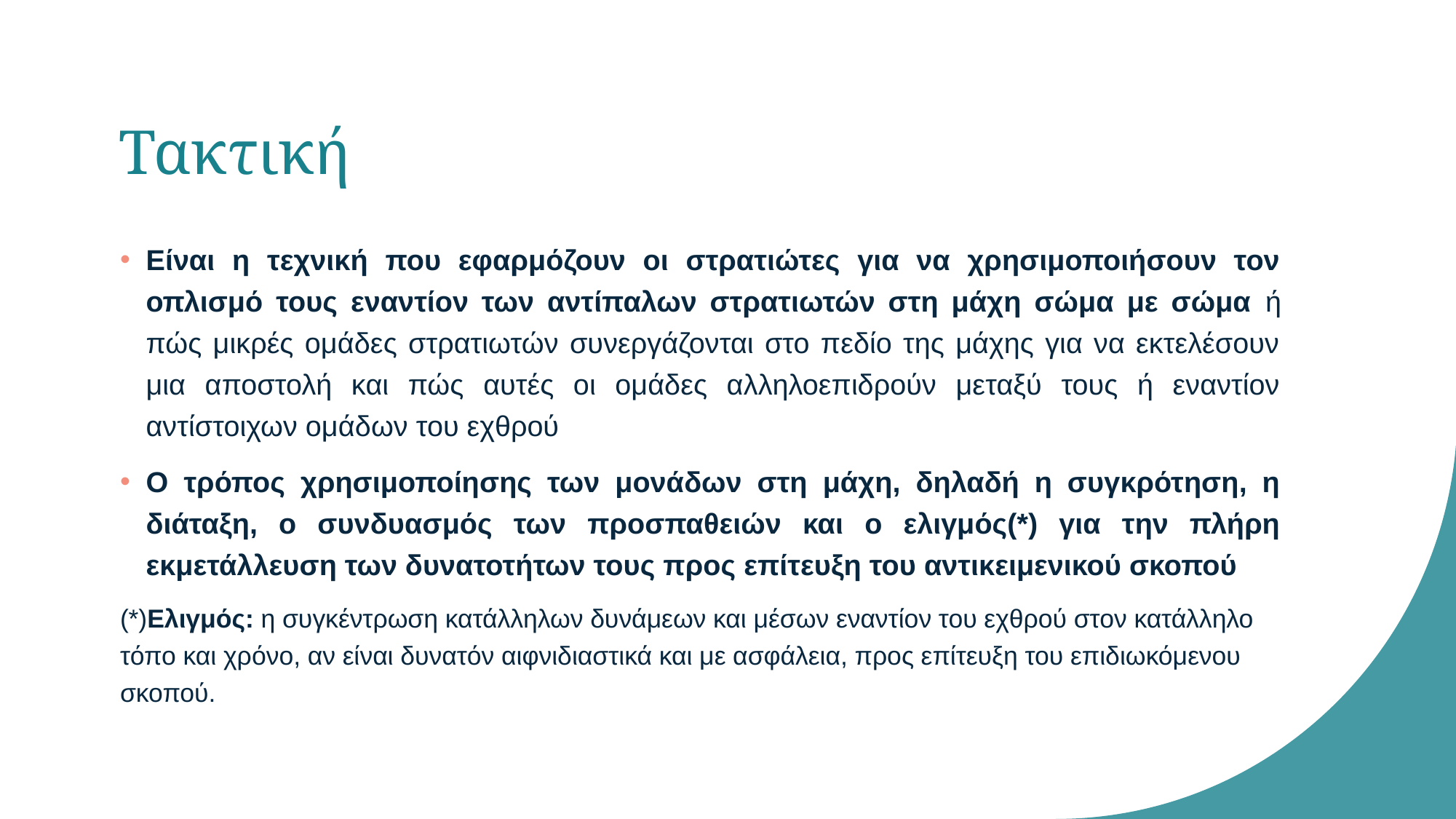

# Τακτική
Είναι η τεχνική που εφαρμόζουν οι στρατιώτες για να χρησιμοποιήσουν τον οπλισμό τους εναντίον των αντίπαλων στρατιωτών στη μάχη σώμα με σώμα ή πώς μικρές ομάδες στρατιωτών συνεργάζονται στο πεδίο της μάχης για να εκτελέσουν μια αποστολή και πώς αυτές οι ομάδες αλληλοεπιδρούν μεταξύ τους ή εναντίον αντίστοιχων ομάδων του εχθρού
Ο τρόπος χρησιμοποίησης των μονάδων στη μάχη, δηλαδή η συγκρότηση, η διάταξη, ο συνδυασμός των προσπαθειών και ο ελιγμός(*) για την πλήρη εκμετάλλευση των δυνατοτήτων τους προς επίτευξη του αντικειμενικού σκοπού
(*)Ελιγμός: η συγκέντρωση κατάλληλων δυνάμεων και μέσων εναντίον του εχθρού στον κατάλληλο τόπο και χρόνο, αν είναι δυνατόν αιφνιδιαστικά και με ασφάλεια, προς επίτευξη του επιδιωκόμενου σκοπού.